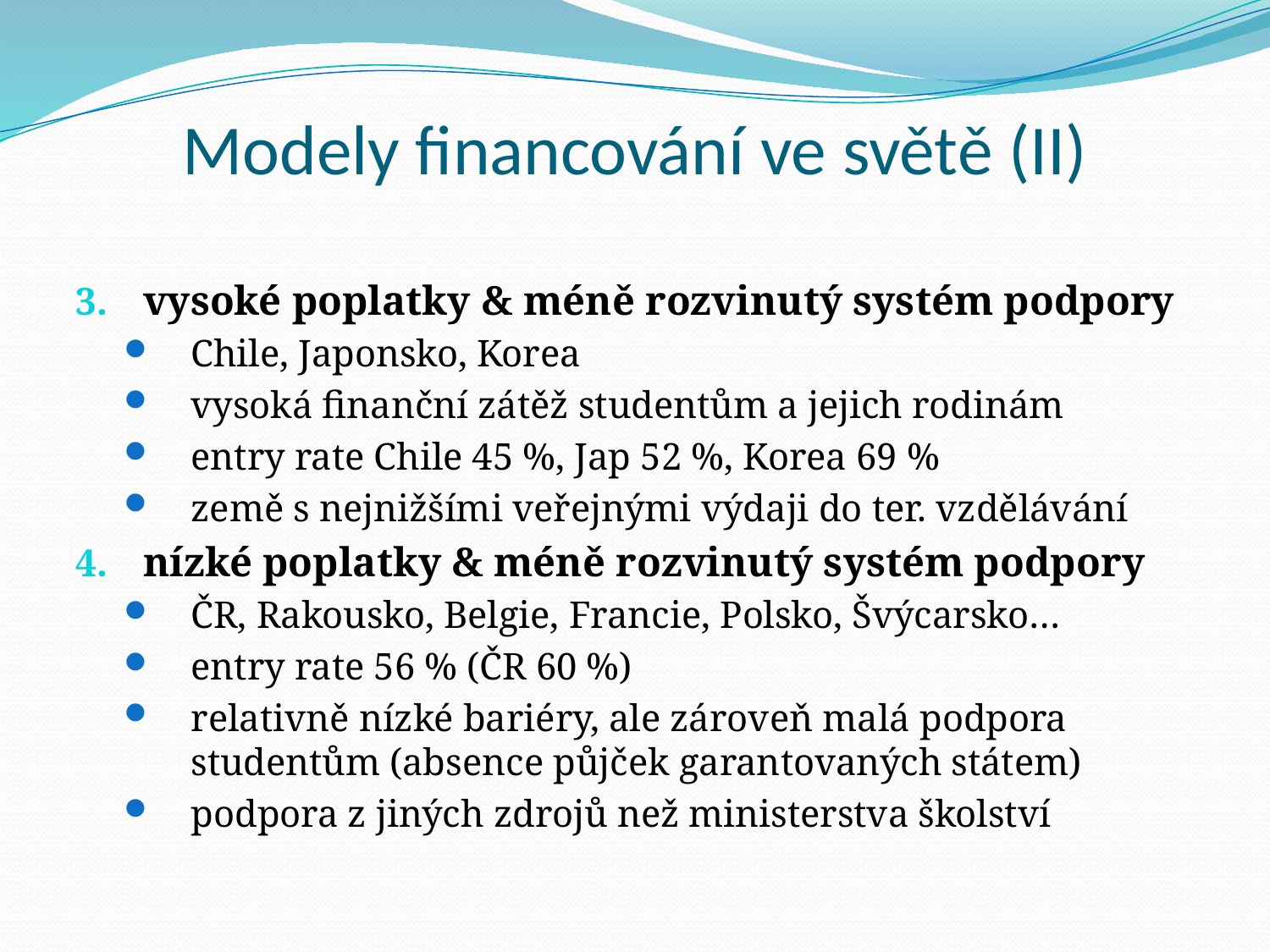

# Modely financování ve světě (II)
vysoké poplatky & méně rozvinutý systém podpory
Chile, Japonsko, Korea
vysoká finanční zátěž studentům a jejich rodinám
entry rate Chile 45 %, Jap 52 %, Korea 69 %
země s nejnižšími veřejnými výdaji do ter. vzdělávání
nízké poplatky & méně rozvinutý systém podpory
ČR, Rakousko, Belgie, Francie, Polsko, Švýcarsko…
entry rate 56 % (ČR 60 %)
relativně nízké bariéry, ale zároveň malá podpora studentům (absence půjček garantovaných státem)
podpora z jiných zdrojů než ministerstva školství